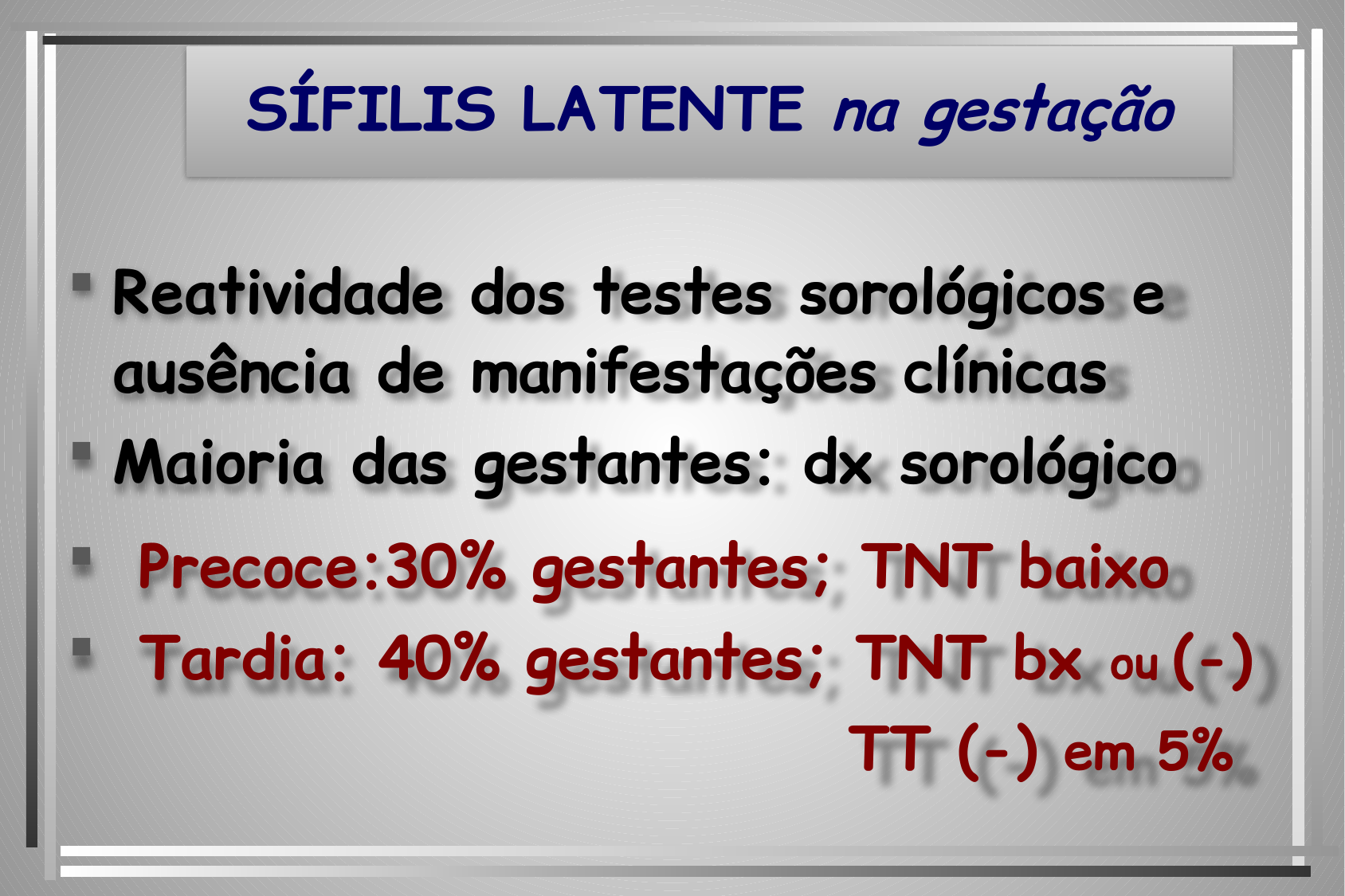

# SÍFILIS LATENTE na gestação
Reatividade dos testes sorológicos e ausência de manifestações clínicas
Maioria das gestantes: dx sorológico
 Precoce:30% gestantes; TNT baixo
 Tardia: 40% gestantes; TNT bx ou (-)
                              TT (-) em 5%